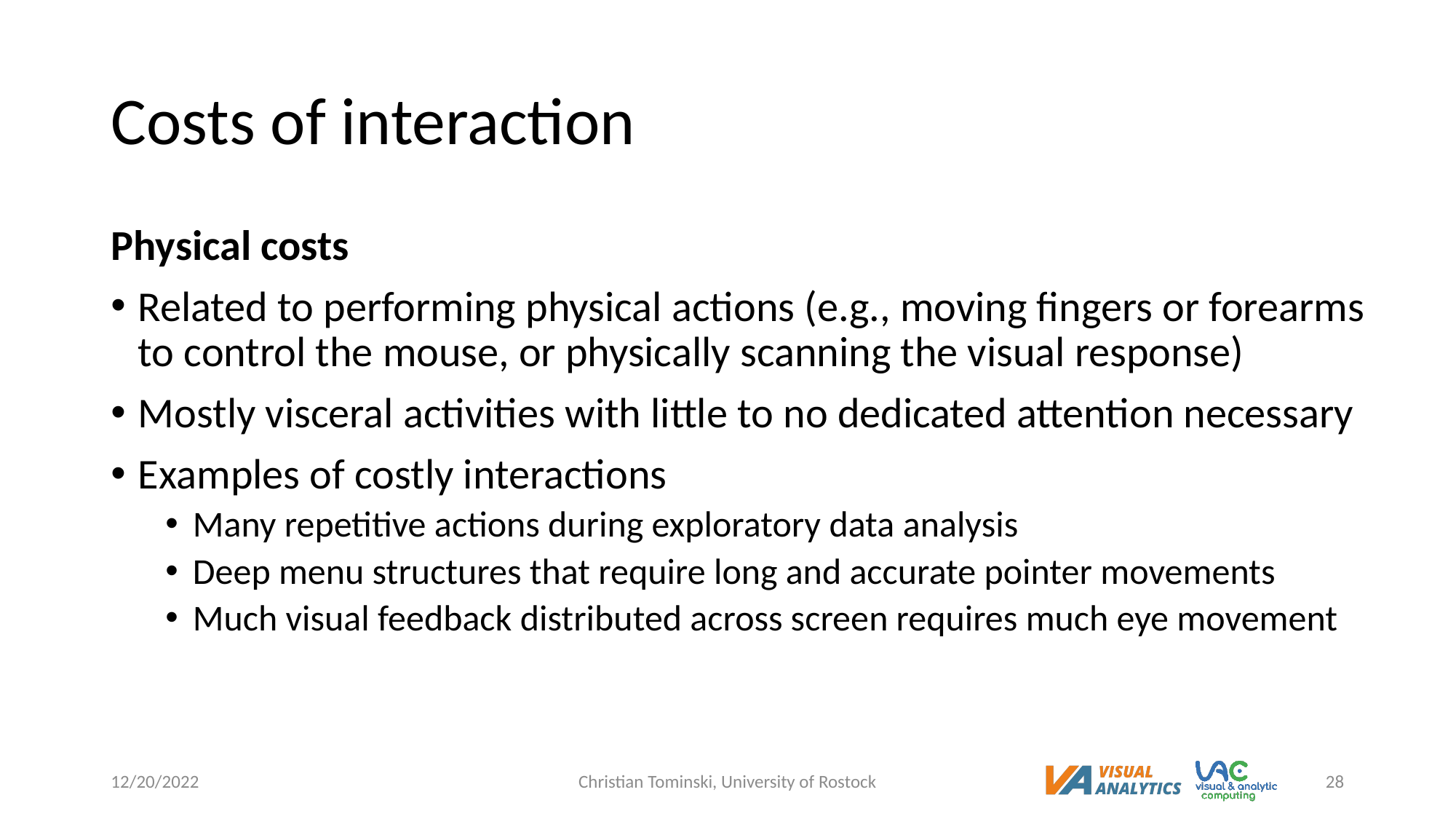

# Costs of interaction
Physical costs
Related to performing physical actions (e.g., moving fingers or forearms to control the mouse, or physically scanning the visual response)
Mostly visceral activities with little to no dedicated attention necessary
Examples of costly interactions
Many repetitive actions during exploratory data analysis
Deep menu structures that require long and accurate pointer movements
Much visual feedback distributed across screen requires much eye movement
12/20/2022
Christian Tominski, University of Rostock
28